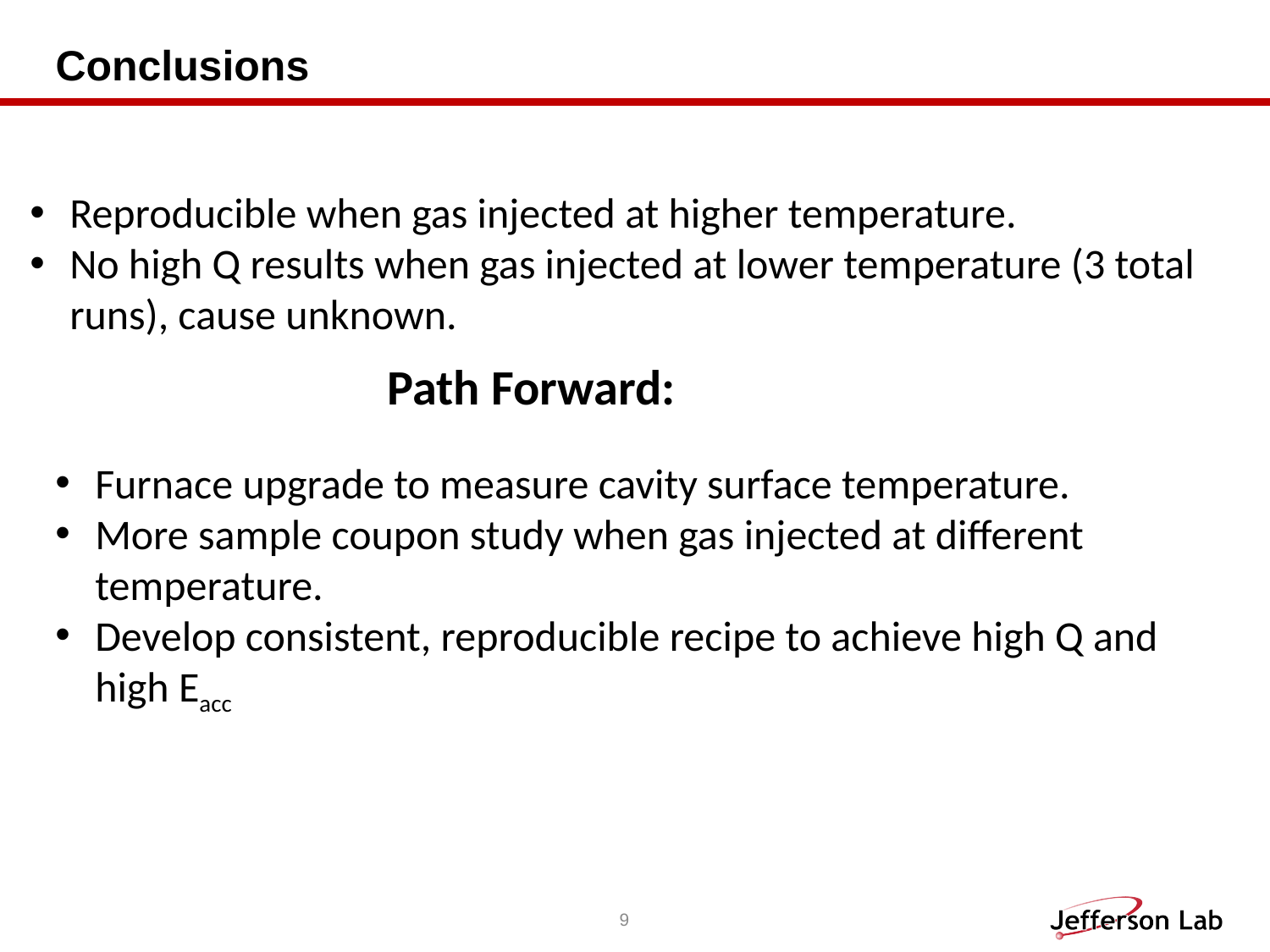

# Conclusions
Reproducible when gas injected at higher temperature.
No high Q results when gas injected at lower temperature (3 total runs), cause unknown.

Path Forward:

Furnace upgrade to measure cavity surface temperature.
More sample coupon study when gas injected at different temperature.
Develop consistent, reproducible recipe to achieve high Q and high Eacc
9